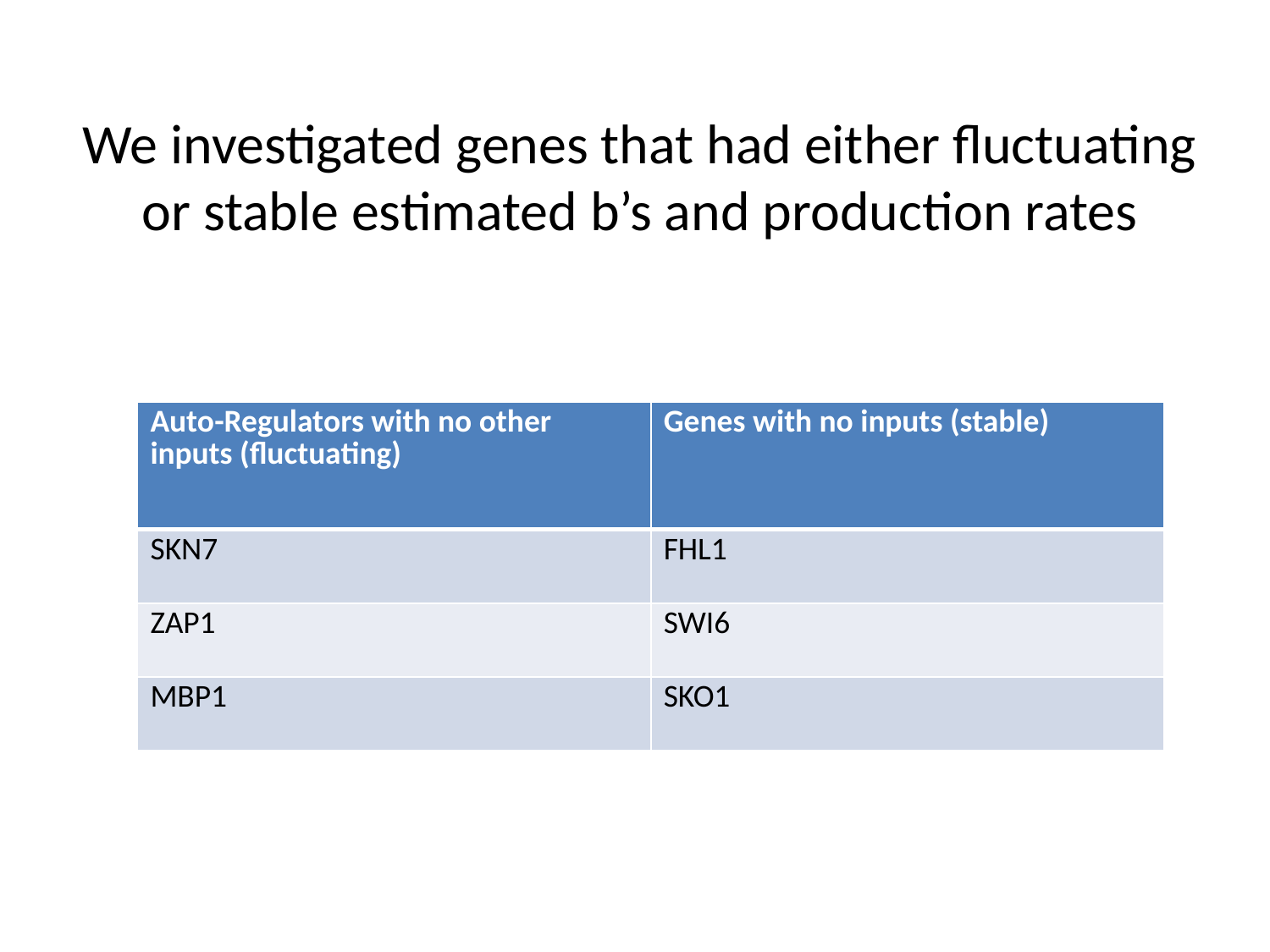

# We investigated genes that had either fluctuating or stable estimated b’s and production rates
| Auto-Regulators with no other inputs (fluctuating) | Genes with no inputs (stable) |
| --- | --- |
| SKN7 | FHL1 |
| ZAP1 | SWI6 |
| MBP1 | SKO1 |